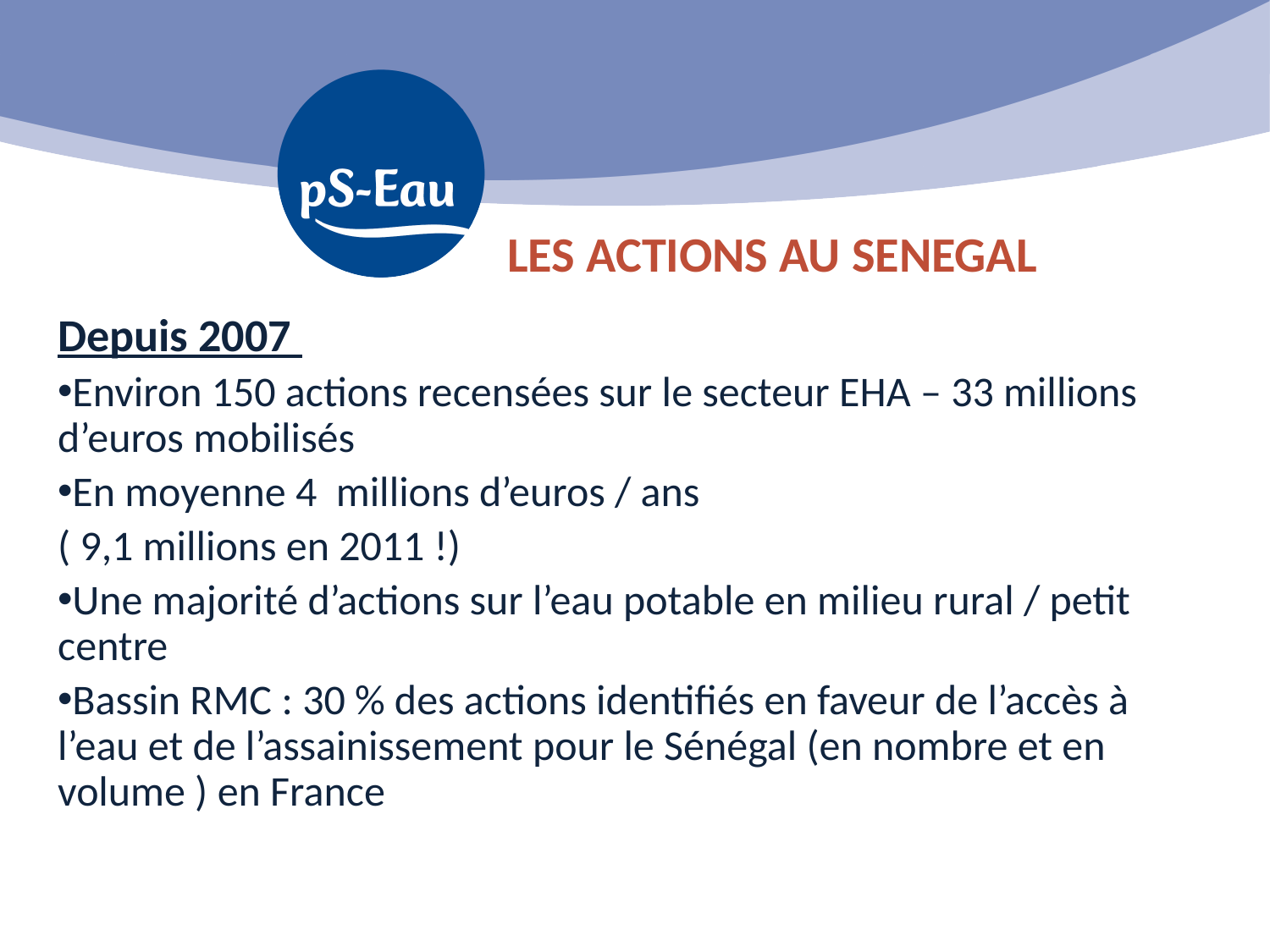

Les actions au SENEGAL
Depuis 2007
Environ 150 actions recensées sur le secteur EHA – 33 millions d’euros mobilisés
En moyenne 4  millions d’euros / ans
( 9,1 millions en 2011 !)
Une majorité d’actions sur l’eau potable en milieu rural / petit centre
Bassin RMC : 30 % des actions identifiés en faveur de l’accès à l’eau et de l’assainissement pour le Sénégal (en nombre et en volume ) en France